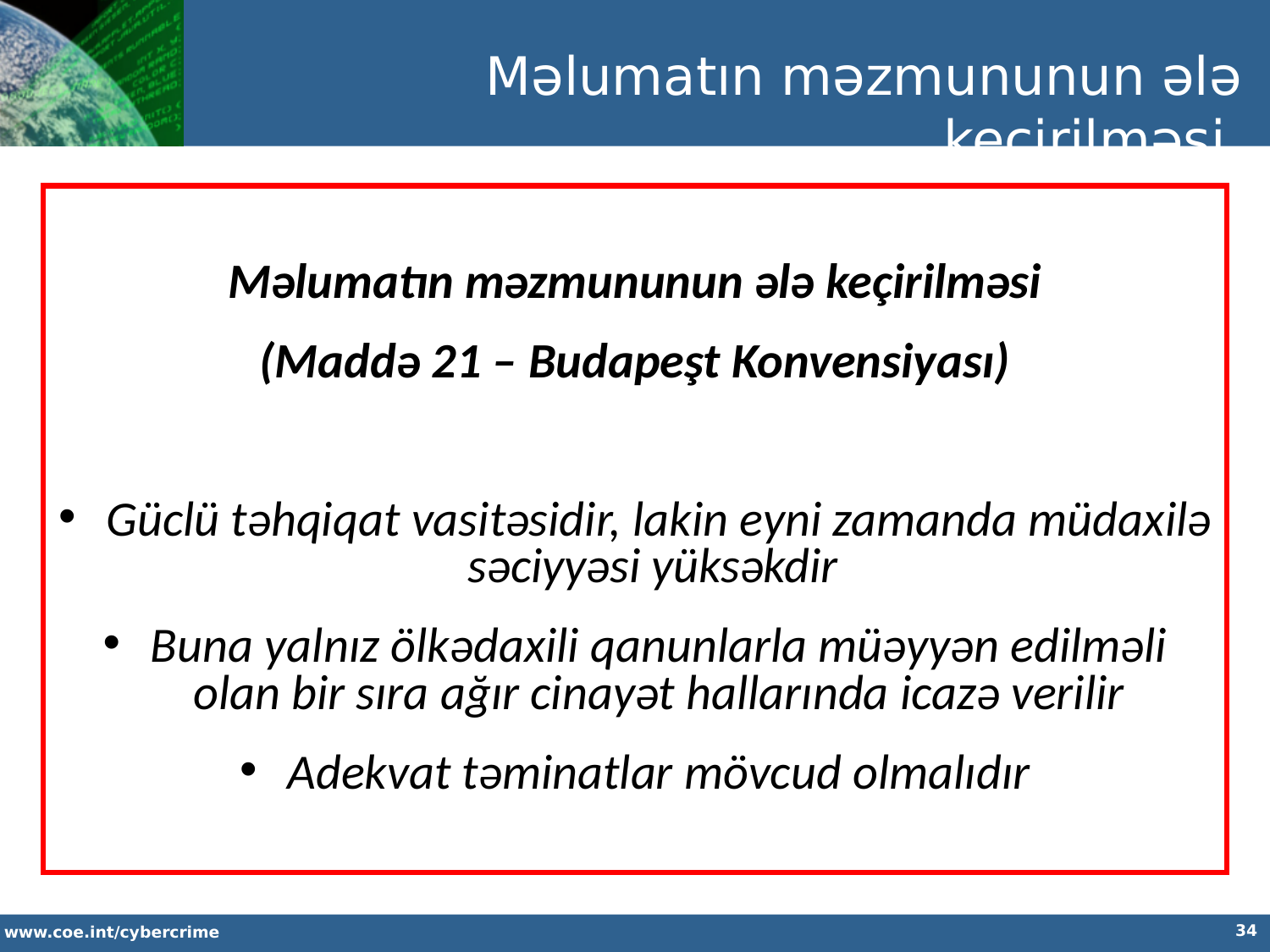

Məlumatın məzmununun ələ keçirilməsi
Məlumatın məzmununun ələ keçirilməsi
(Maddə 21 – Budapeşt Konvensiyası)

Güclü təhqiqat vasitəsidir, lakin eyni zamanda müdaxilə səciyyəsi yüksəkdir
Buna yalnız ölkədaxili qanunlarla müəyyən edilməli olan bir sıra ağır cinayət hallarında icazə verilir
Adekvat təminatlar mövcud olmalıdır